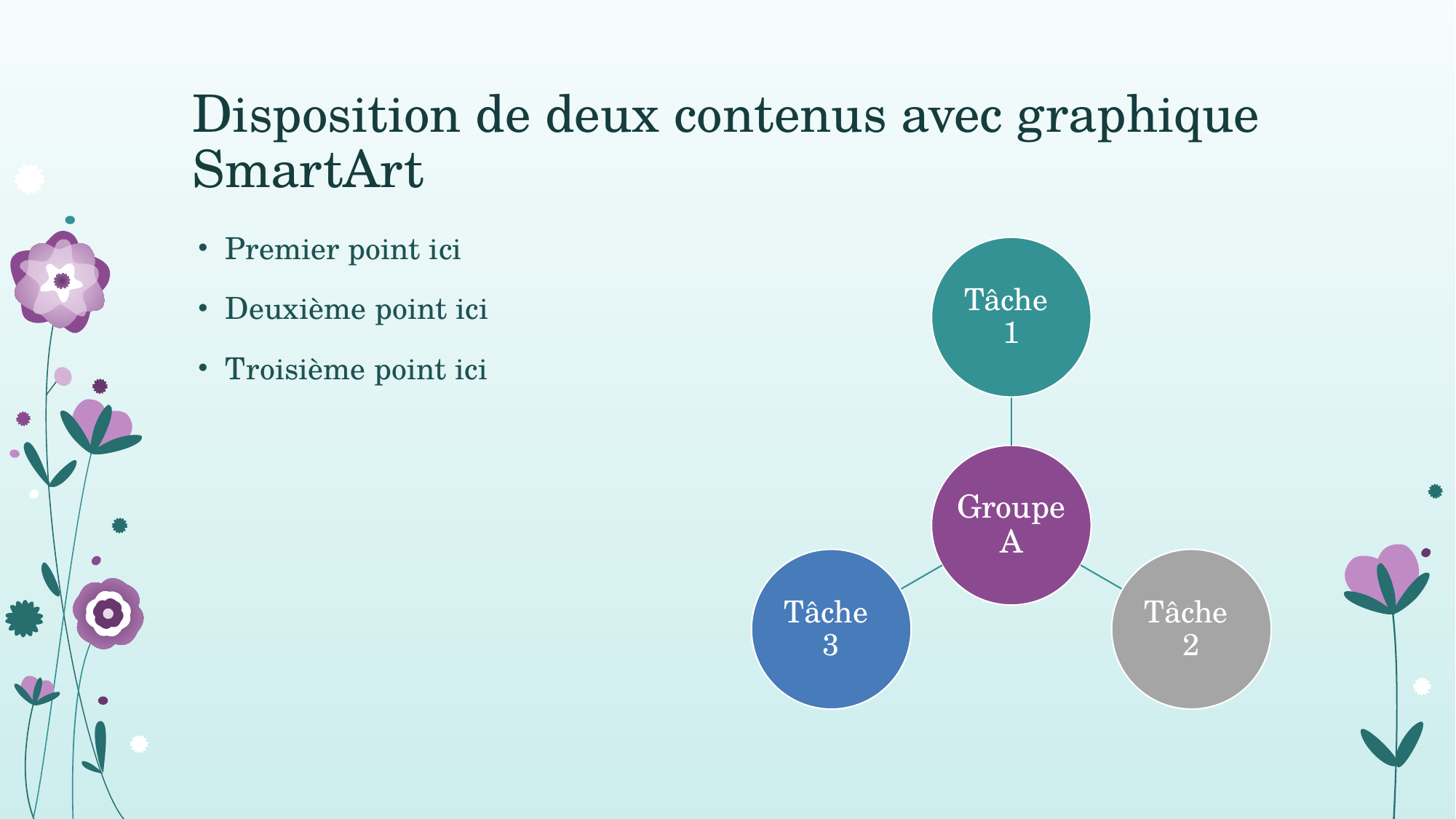

# Disposition de deux contenus avec graphique SmartArt
Premier point ici
Deuxième point ici
Troisième point ici
Groupe A

Tâche 1

Tâche 2

Tâche 3